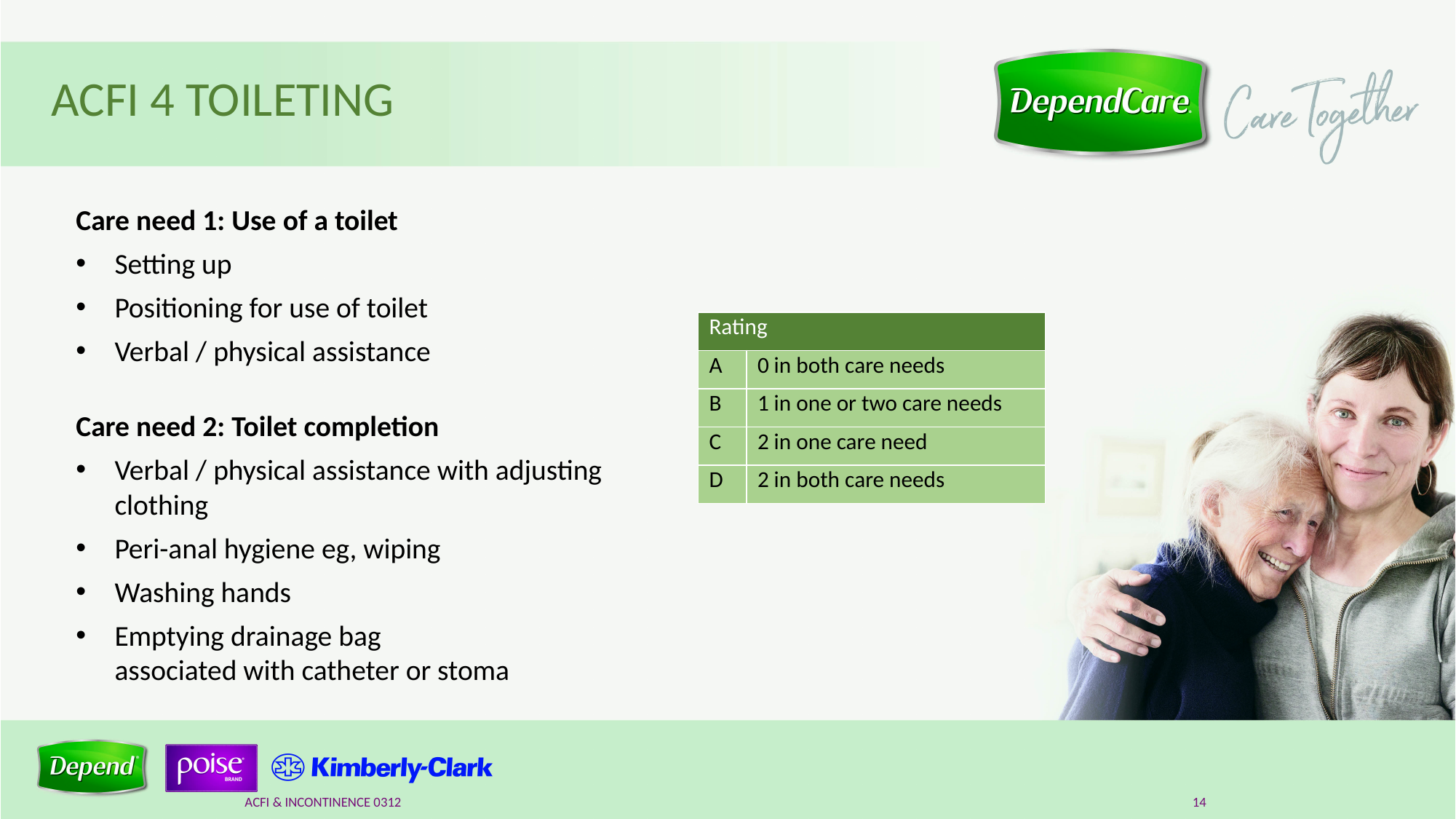

ACFI 4 toileting
Care need 1: Use of a toilet
Setting up
Positioning for use of toilet
Verbal / physical assistance
| Rating |  |
| --- | --- |
| A | 0 in both care needs |
| B | 1 in one or two care needs |
| C | 2 in one care need |
| D | 2 in both care needs |
Care need 2: Toilet completion
Verbal / physical assistance with adjusting clothing
Peri-anal hygiene eg, wiping
Washing hands
Emptying drainage bag
associated with catheter or stoma
ACFI & INCONTINENCE 0312
14